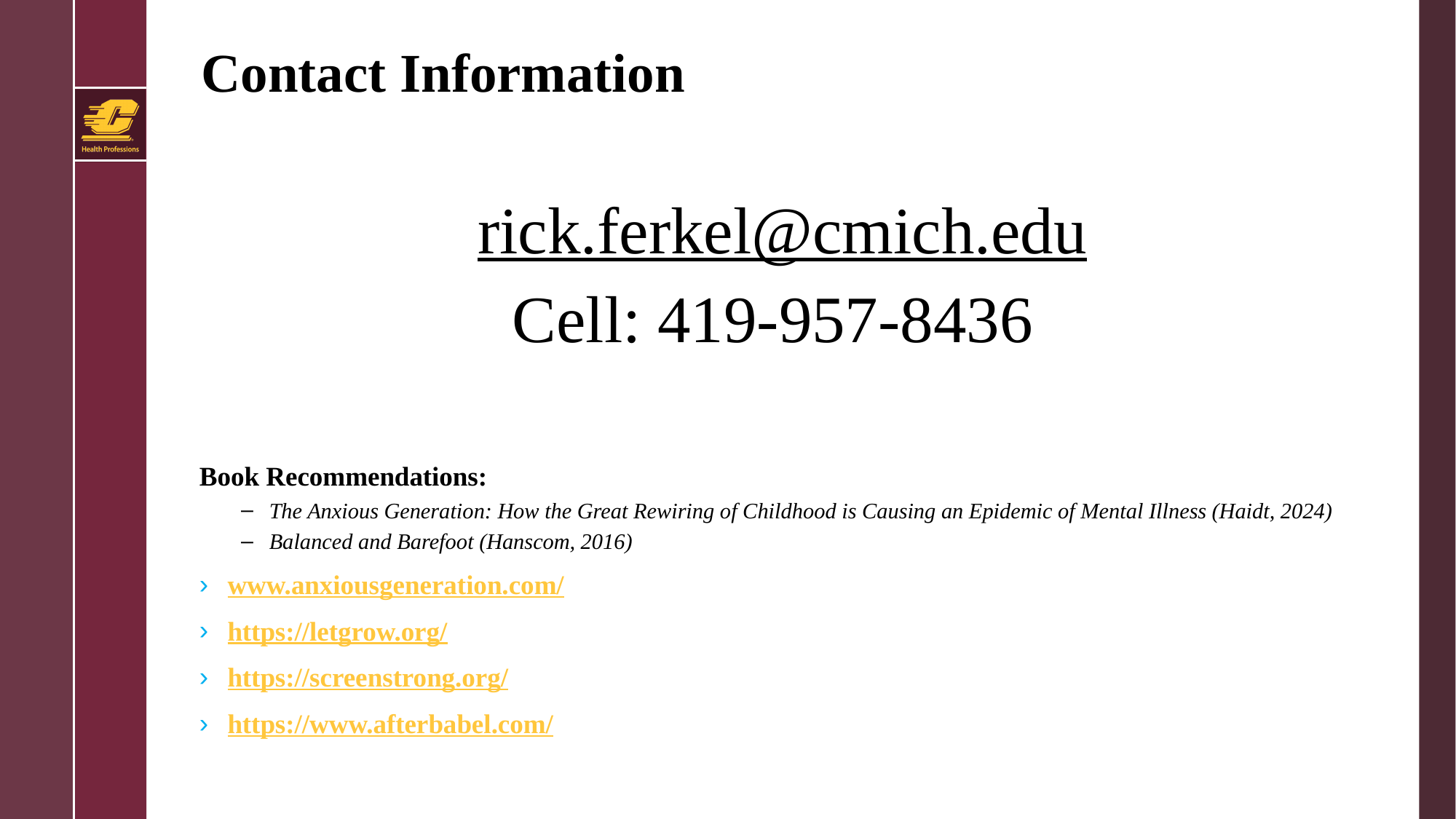

# Contact Information
  rick.ferkel@cmich.edu
Cell: 419-957-8436

Book Recommendations:
The Anxious Generation: How the Great Rewiring of Childhood is Causing an Epidemic of Mental Illness (Haidt, 2024)
Balanced and Barefoot (Hanscom, 2016)
www.anxiousgeneration.com/
https://letgrow.org/
https://screenstrong.org/
https://www.afterbabel.com/